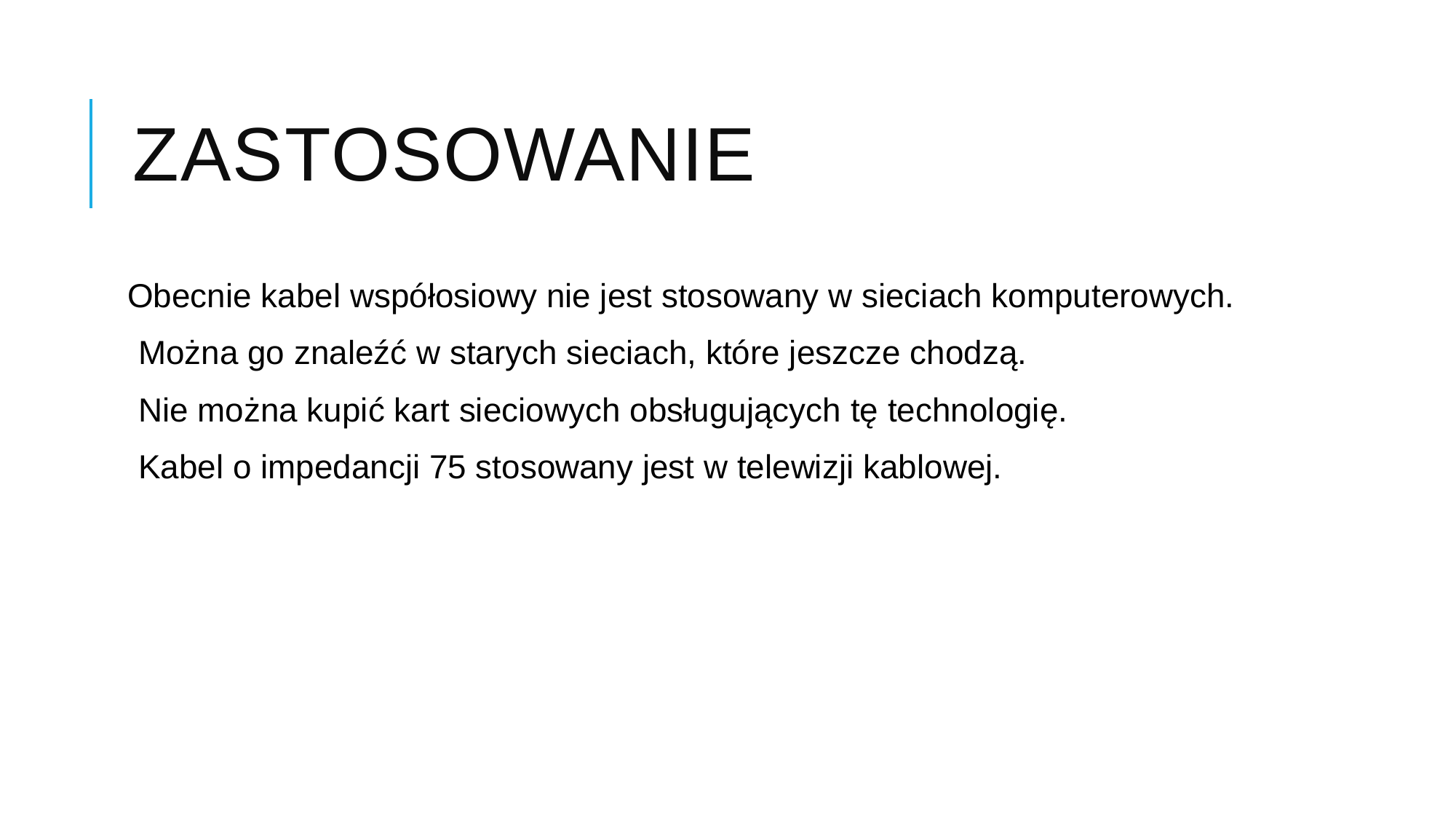

# Zastosowanie
Obecnie kabel współosiowy nie jest stosowany w sieciach komputerowych.
Można go znaleźć w starych sieciach, które jeszcze chodzą.
Nie można kupić kart sieciowych obsługujących tę technologię.
Kabel o impedancji 75 stosowany jest w telewizji kablowej.